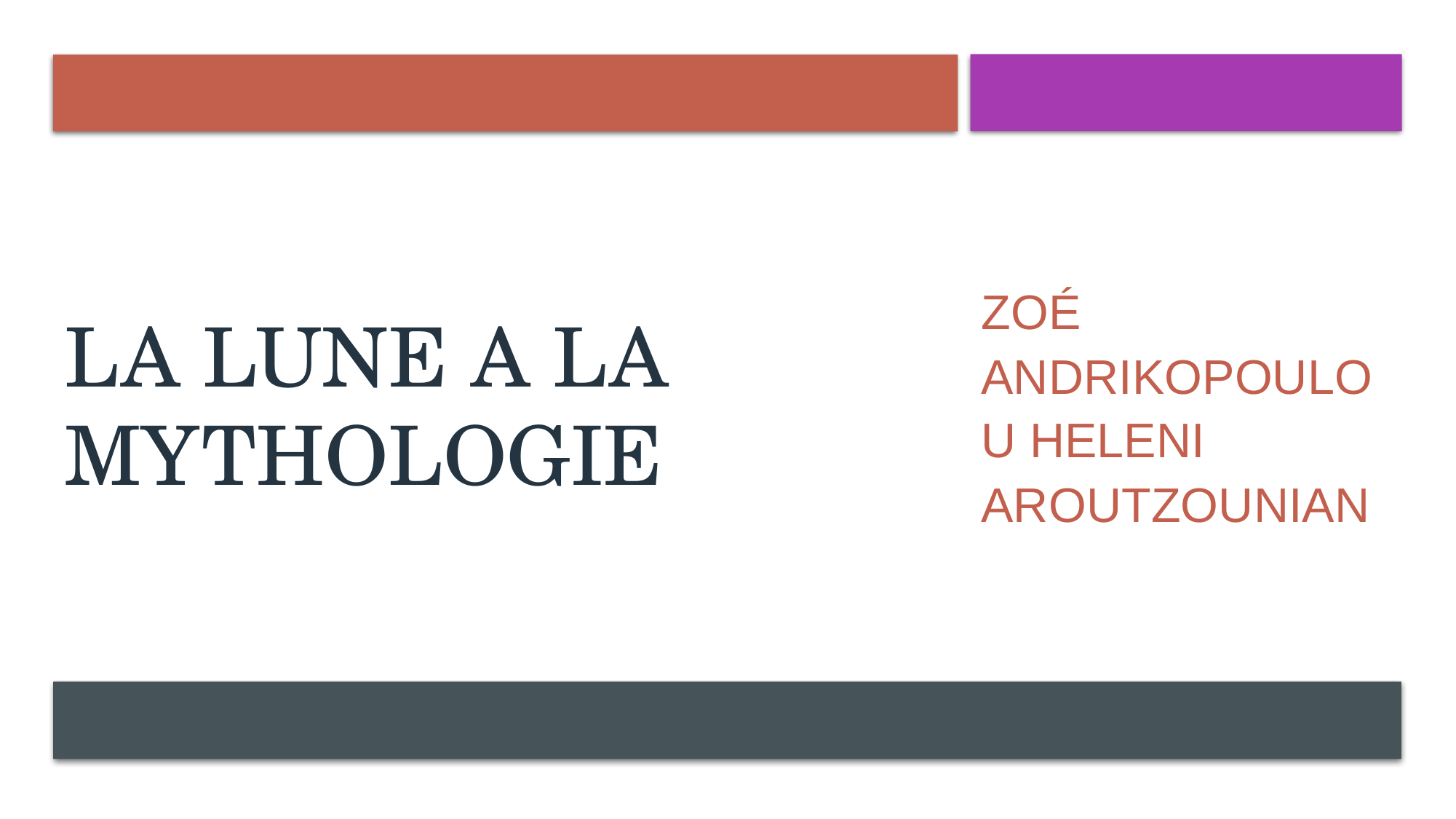

# LA LUNE A LA MYTHOLOGIE
ZOÉ ANDRIKOPOULOU HELENI AROUTZOUNIAN